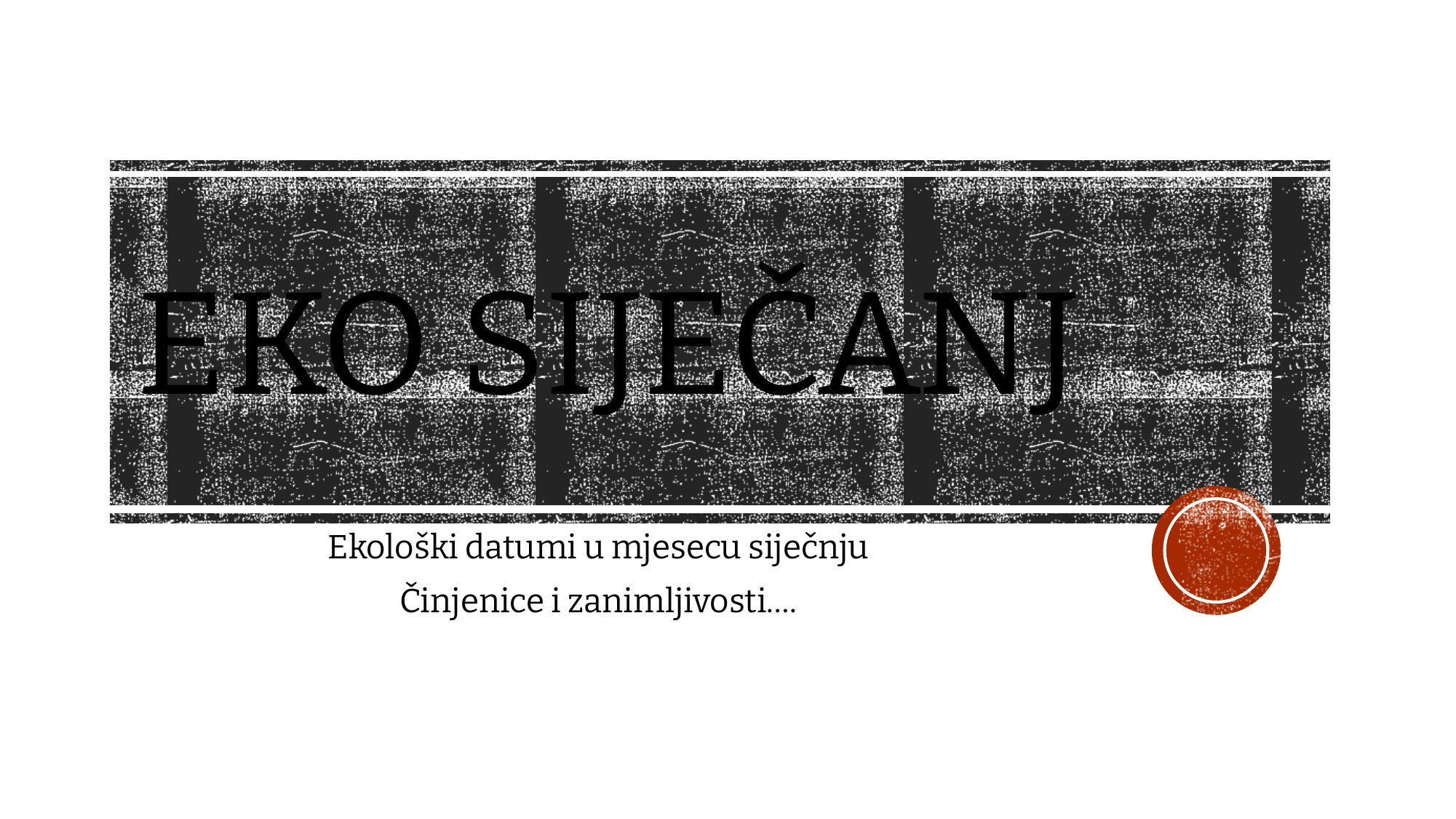

# Eko siječanj
Ekološki datumi u mjesecu siječnju
Činjenice i zanimljivosti….